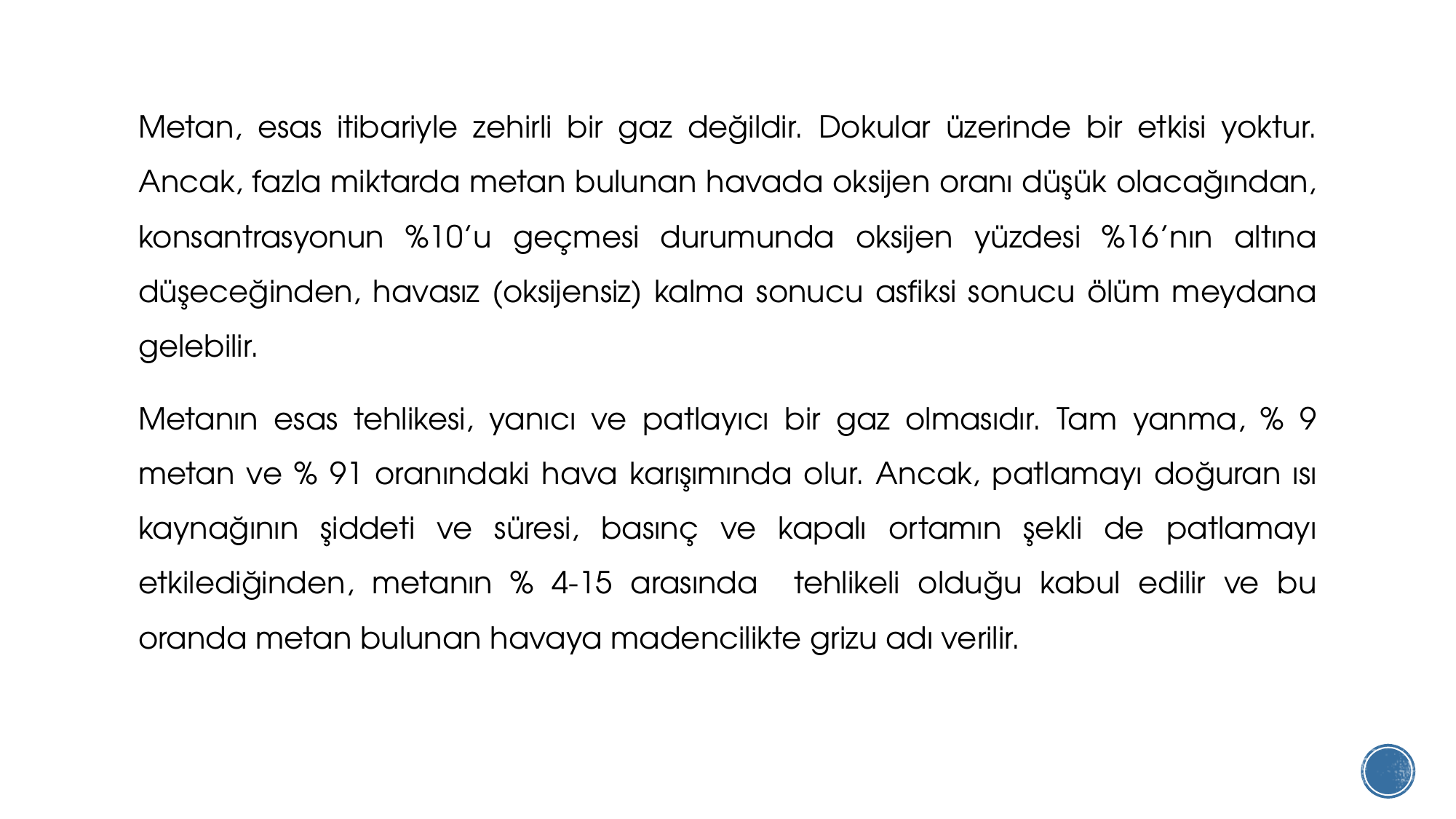

Metan, esas itibariyle zehirli bir gaz değildir. Dokular üzerinde bir etkisi yoktur. Ancak, fazla miktarda metan bulunan havada oksijen oranı düşük olacağından, konsantrasyonun %10’u geçmesi durumunda oksijen yüzdesi %16’nın altına düşeceğinden, havasız (oksijensiz) kalma sonucu asfiksi sonucu ölüm meydana gelebilir.
Metanın esas tehlikesi, yanıcı ve patlayıcı bir gaz olmasıdır. Tam yanma, % 9 metan ve % 91 oranındaki hava karışımında olur. Ancak, patlamayı doğuran ısı kaynağının şiddeti ve süresi, basınç ve kapalı ortamın şekli de patlamayı etkilediğinden, metanın % 4-15 arasında  tehlikeli olduğu kabul edilir ve bu oranda metan bulunan havaya madencilikte grizu adı verilir.